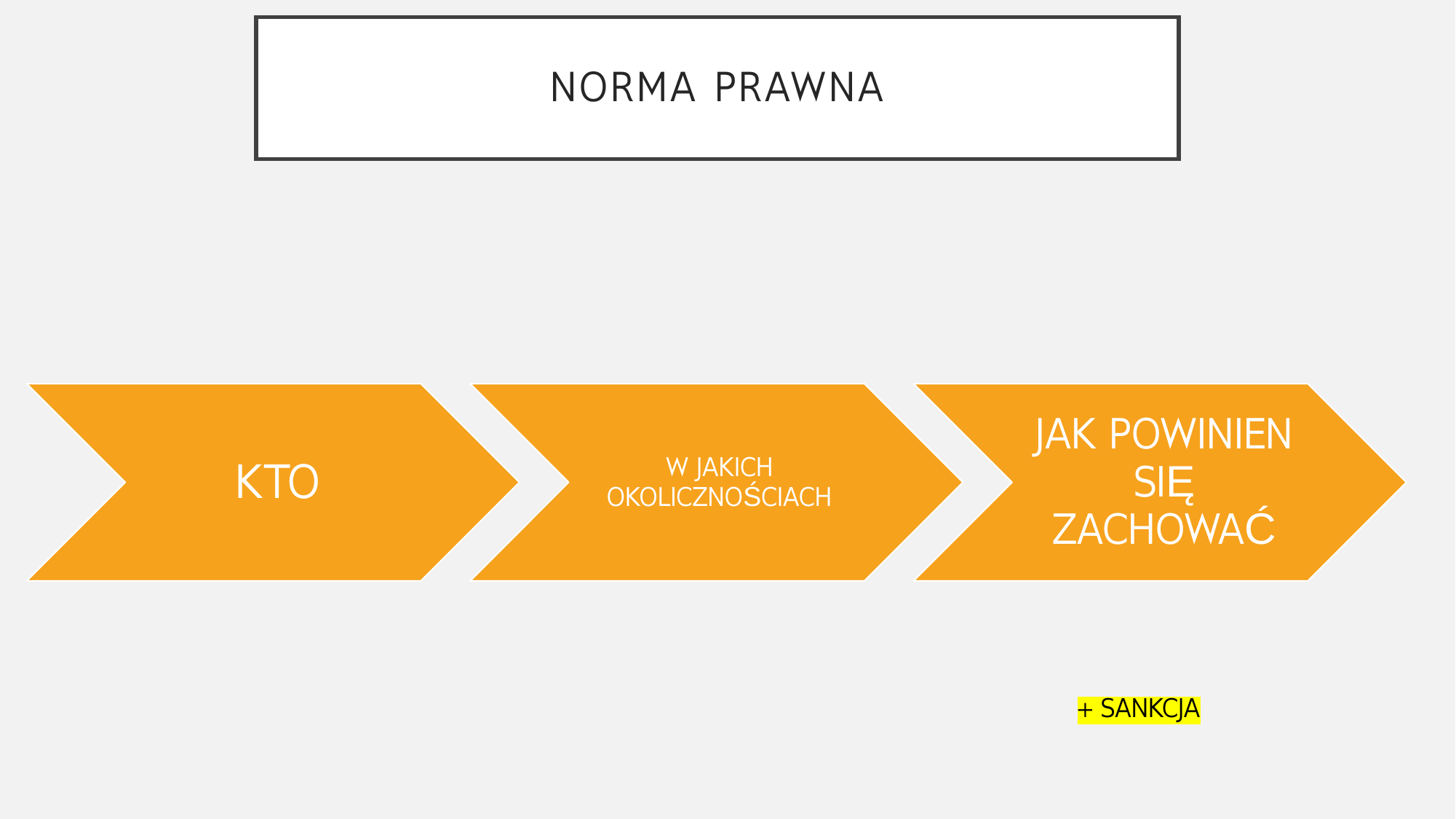

# NORMA PRAWNA
KTO
W JAKICH OKOLICZNOŚCIACH
JAK POWINIEN SIĘ ZACHOWAĆ
+ SANKCJA